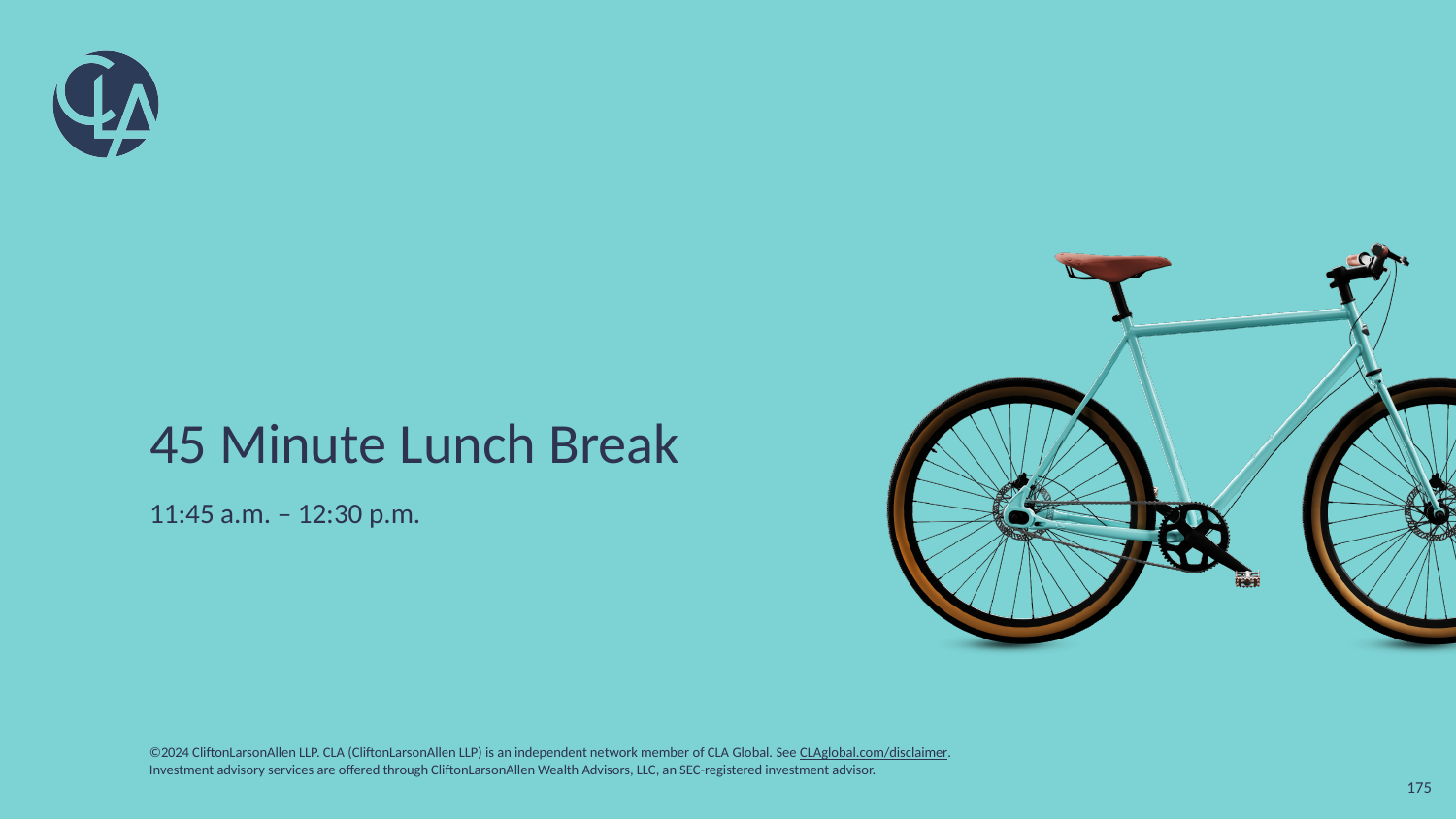

# 45 Minute Lunch Break
11:45 a.m. – 12:30 p.m.
175